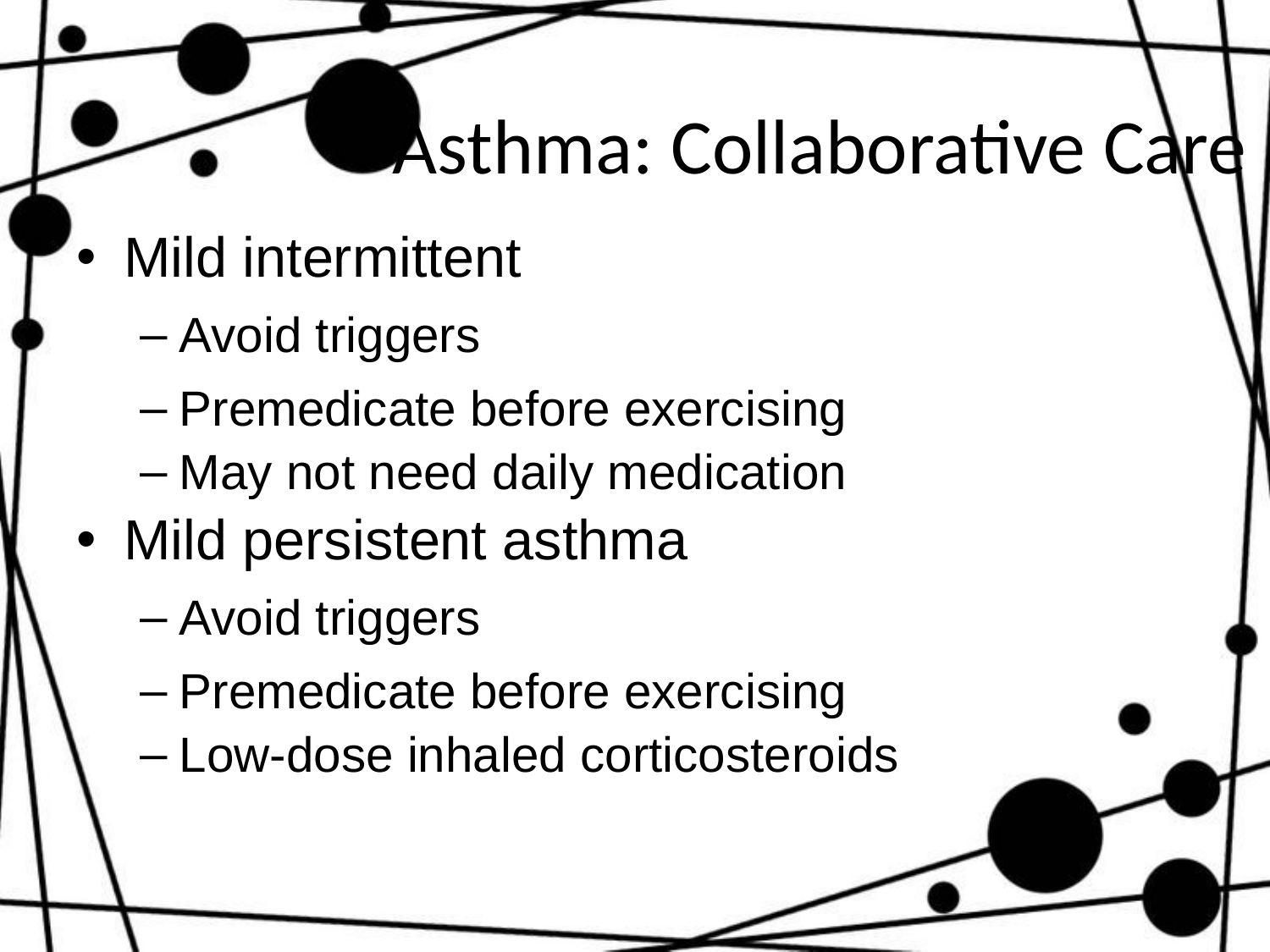

# Asthma: Collaborative Care
Mild intermittent
Avoid triggers
Premedicate before exercising
May not need daily medication
Mild persistent asthma
Avoid triggers
Premedicate before exercising
Low-dose inhaled corticosteroids